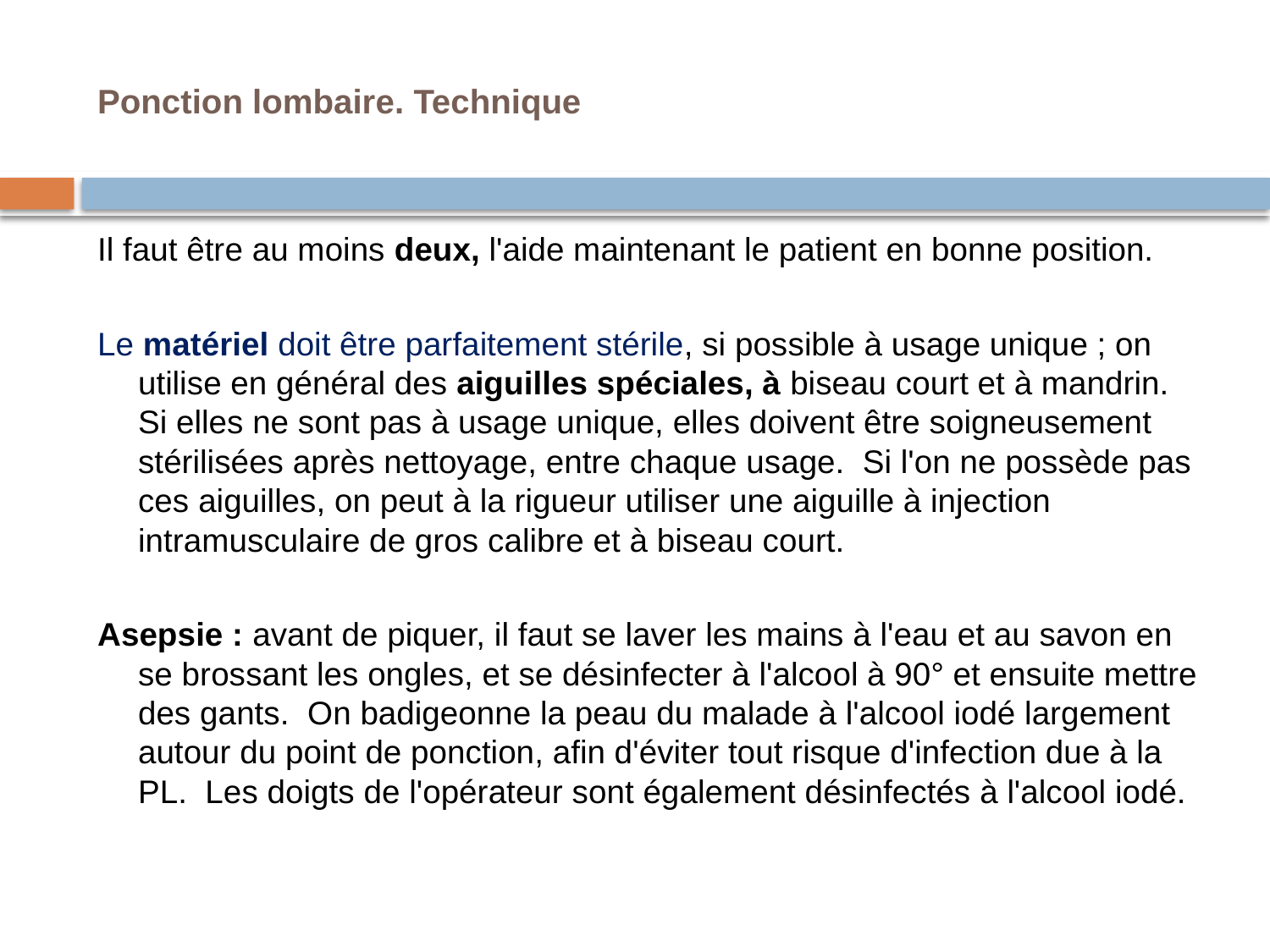

# Ponction lombaire. Technique
Il faut être au moins deux, l'aide maintenant le patient en bonne position.

Le matériel doit être parfaitement stérile, si possible à usage unique ; on utilise en général des aiguilles spéciales, à biseau court et à mandrin.  Si elles ne sont pas à usage unique, elles doivent être soigneusement stérilisées après nettoyage, entre chaque usage.  Si l'on ne possède pas ces aiguilles, on peut à la rigueur utiliser une aiguille à injection intramusculaire de gros calibre et à biseau court.

Asepsie : avant de piquer, il faut se laver les mains à l'eau et au savon en se brossant les ongles, et se désinfecter à l'alcool à 90° et ensuite mettre des gants.  On badigeonne la peau du malade à l'alcool iodé largement autour du point de ponction, afin d'éviter tout risque d'infection due à la PL.  Les doigts de l'opérateur sont également désinfectés à l'alcool iodé.